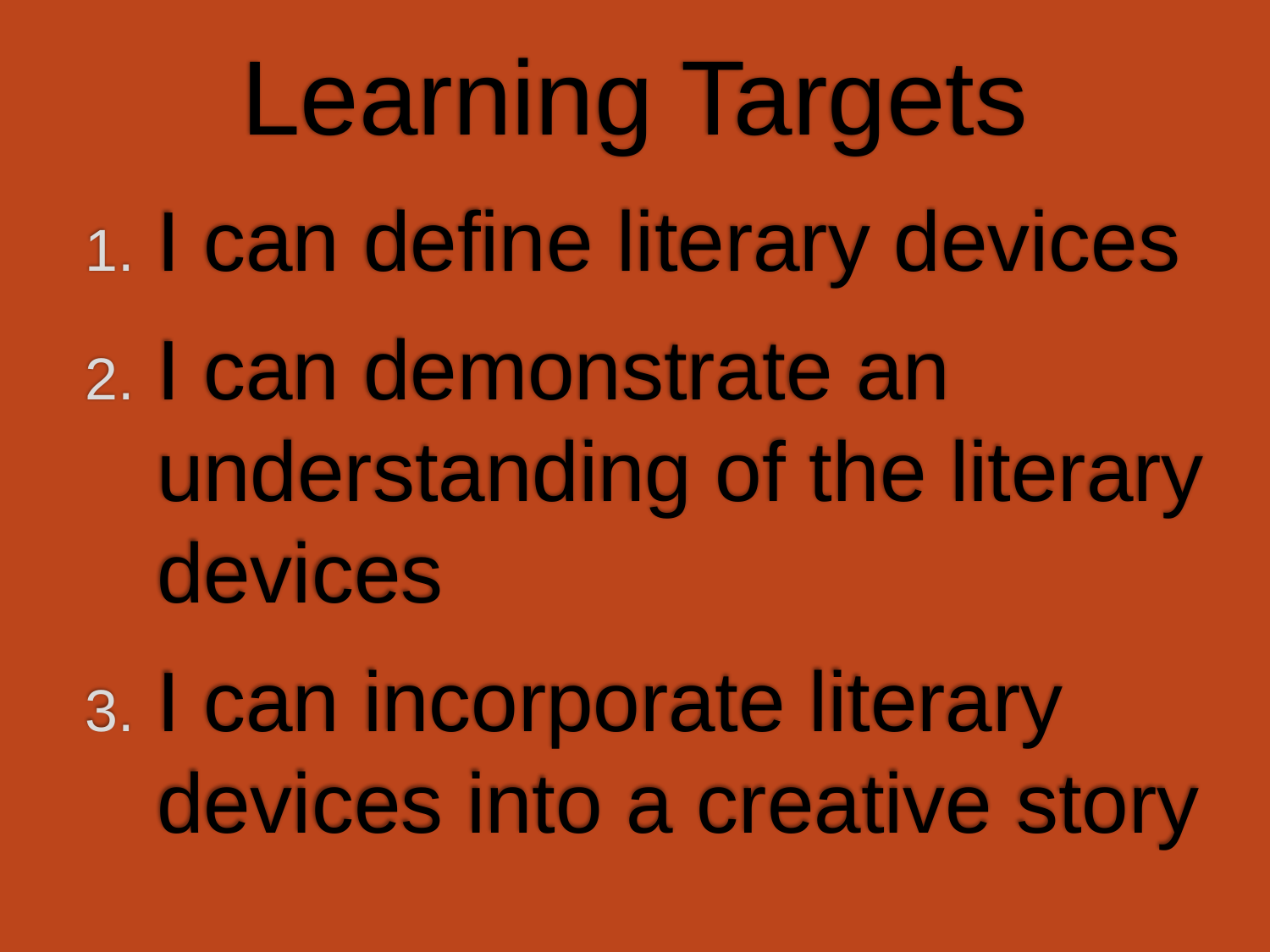

# Learning Targets
I can define literary devices
I can demonstrate an understanding of the literary devices
I can incorporate literary devices into a creative story